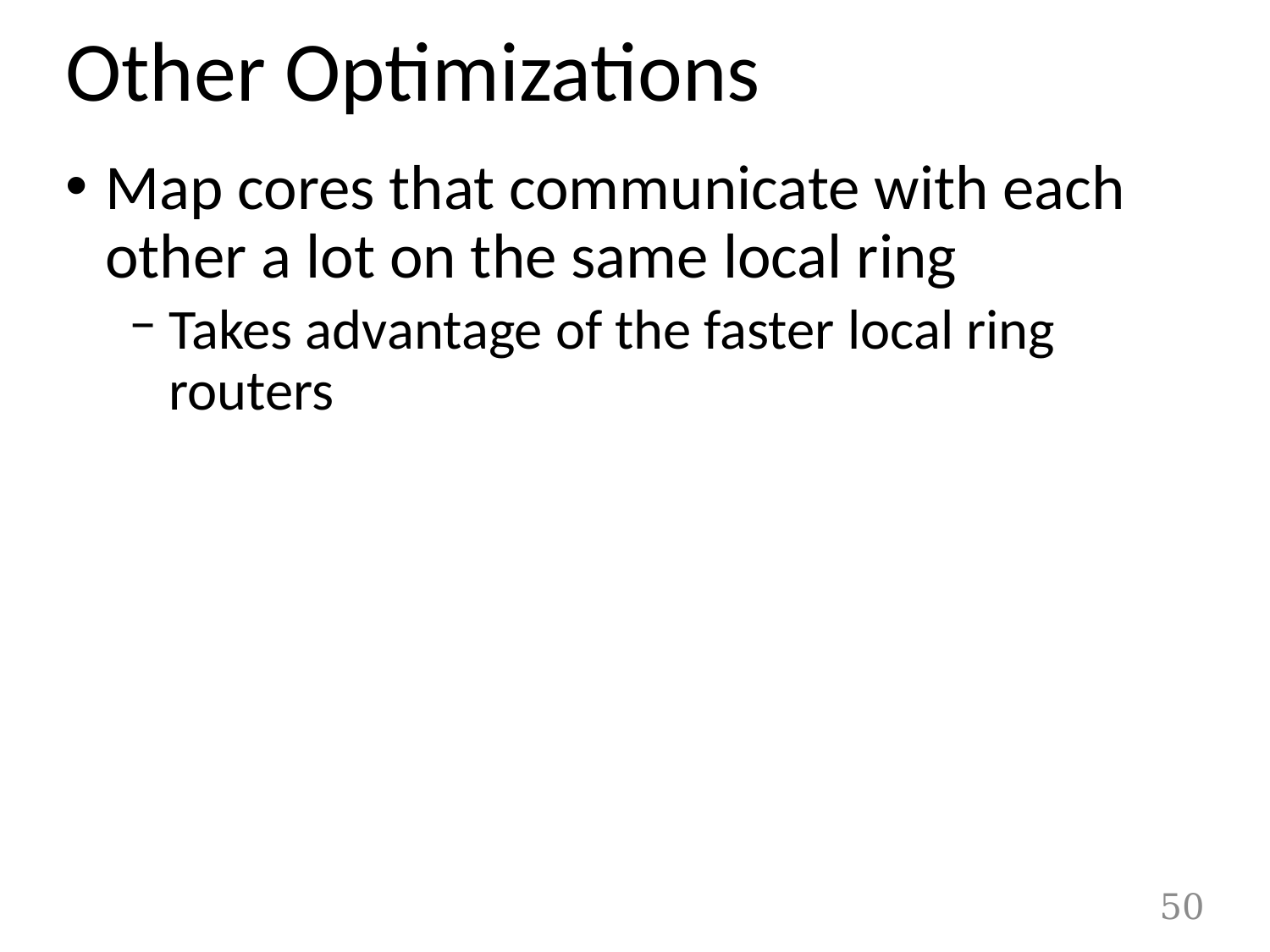

# Other Optimizations
Map cores that communicate with each other a lot on the same local ring
Takes advantage of the faster local ring routers
50